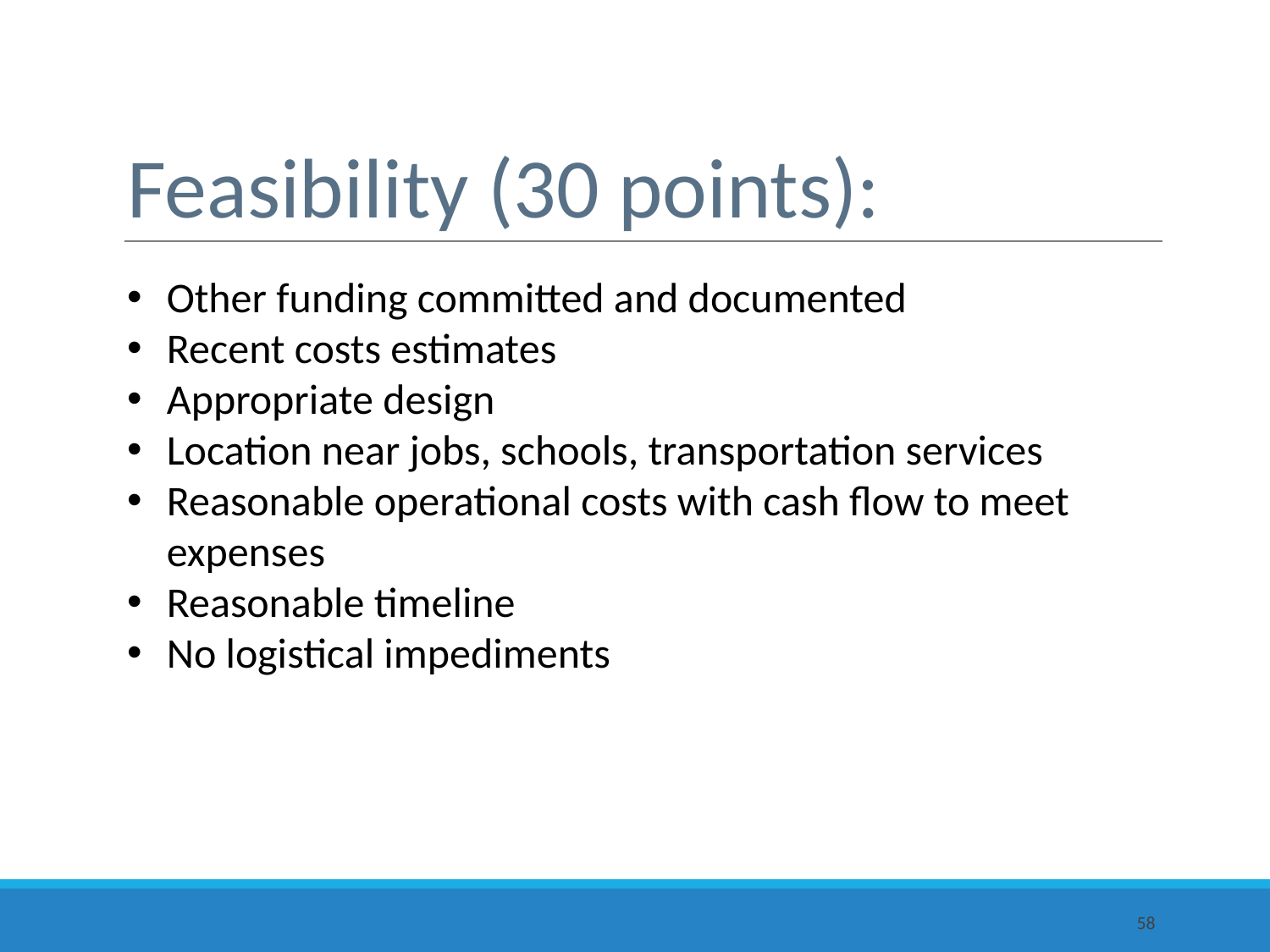

# Feasibility (30 points):
Other funding committed and documented
Recent costs estimates
Appropriate design
Location near jobs, schools, transportation services
Reasonable operational costs with cash flow to meet expenses
Reasonable timeline
No logistical impediments

58